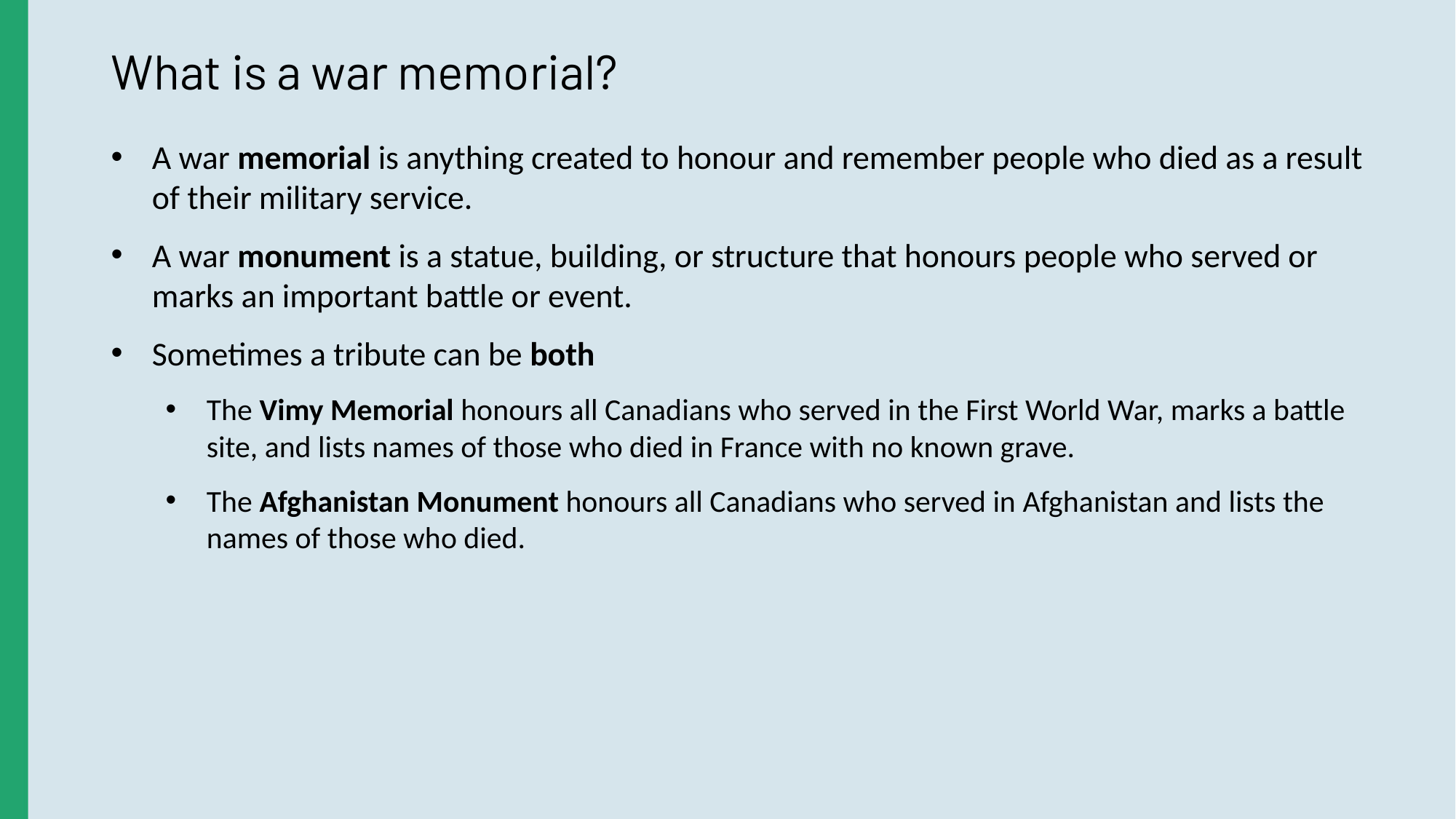

# What is a war memorial?
A war memorial is anything created to honour and remember people who died as a result of their military service.
A war monument is a statue, building, or structure that honours people who served or marks an important battle or event.
Sometimes a tribute can be both
The Vimy Memorial honours all Canadians who served in the First World War, marks a battle site, and lists names of those who died in France with no known grave.
The Afghanistan Monument honours all Canadians who served in Afghanistan and lists the names of those who died.